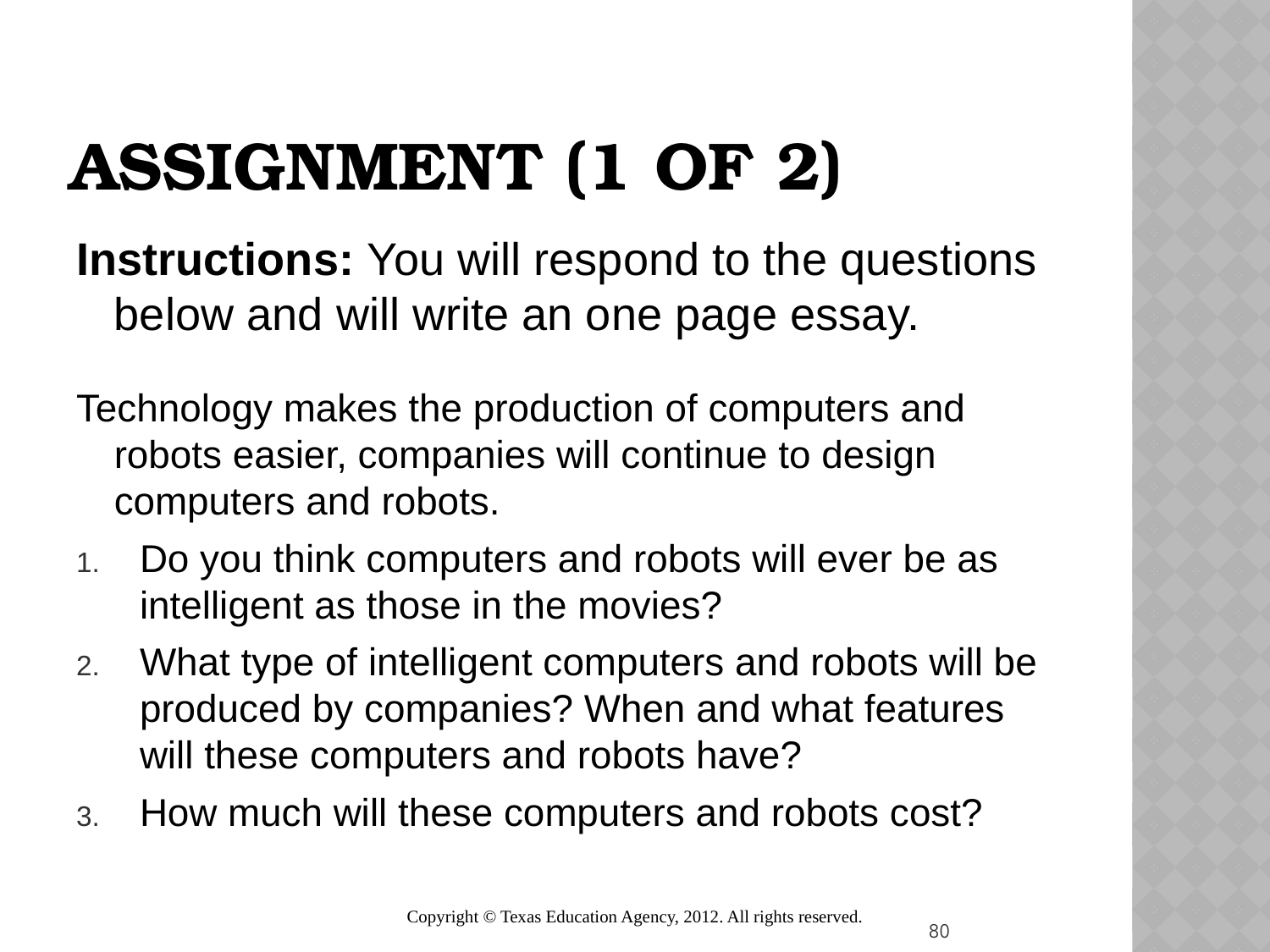

# Assignment (1 of 2)
Instructions: You will respond to the questions below and will write an one page essay.

Technology makes the production of computers and robots easier, companies will continue to design computers and robots.
Do you think computers and robots will ever be as intelligent as those in the movies?
What type of intelligent computers and robots will be produced by companies? When and what features will these computers and robots have?
How much will these computers and robots cost?

Copyright © Texas Education Agency, 2012. All rights reserved.
80